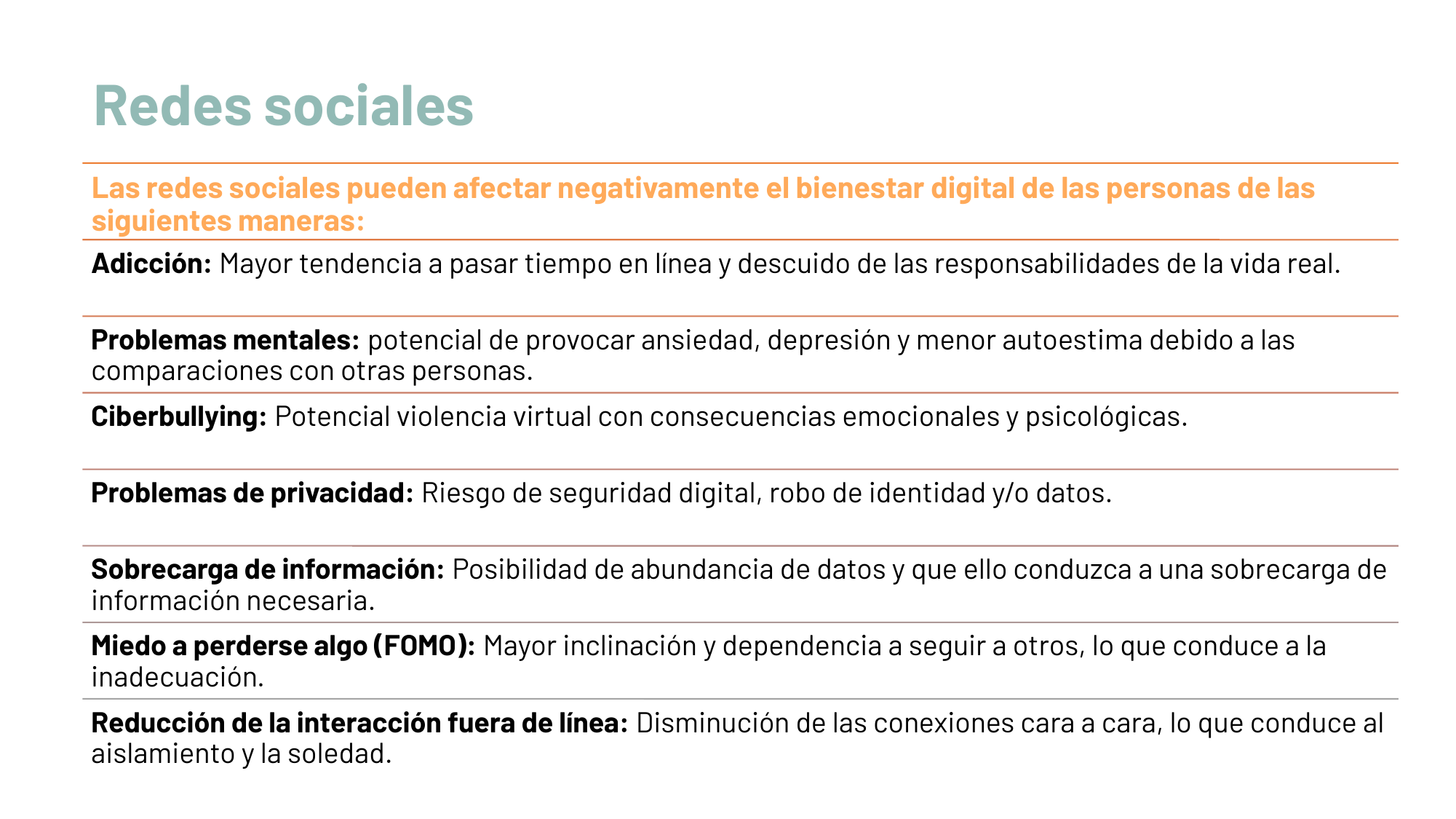

# Redes sociales
Las redes sociales pueden afectar negativamente el bienestar digital de las personas de las siguientes maneras:
Adicción: Mayor tendencia a pasar tiempo en línea y descuido de las responsabilidades de la vida real.
Problemas mentales: potencial de provocar ansiedad, depresión y menor autoestima debido a las comparaciones con otras personas.
Ciberbullying: Potencial violencia virtual con consecuencias emocionales y psicológicas.
Problemas de privacidad: Riesgo de seguridad digital, robo de identidad y/o datos.
Sobrecarga de información: Posibilidad de abundancia de datos y que ello conduzca a una sobrecarga de información necesaria.
Miedo a perderse algo (FOMO): Mayor inclinación y dependencia a seguir a otros, lo que conduce a la inadecuación.
Reducción de la interacción fuera de línea: Disminución de las conexiones cara a cara, lo que conduce al aislamiento y la soledad.